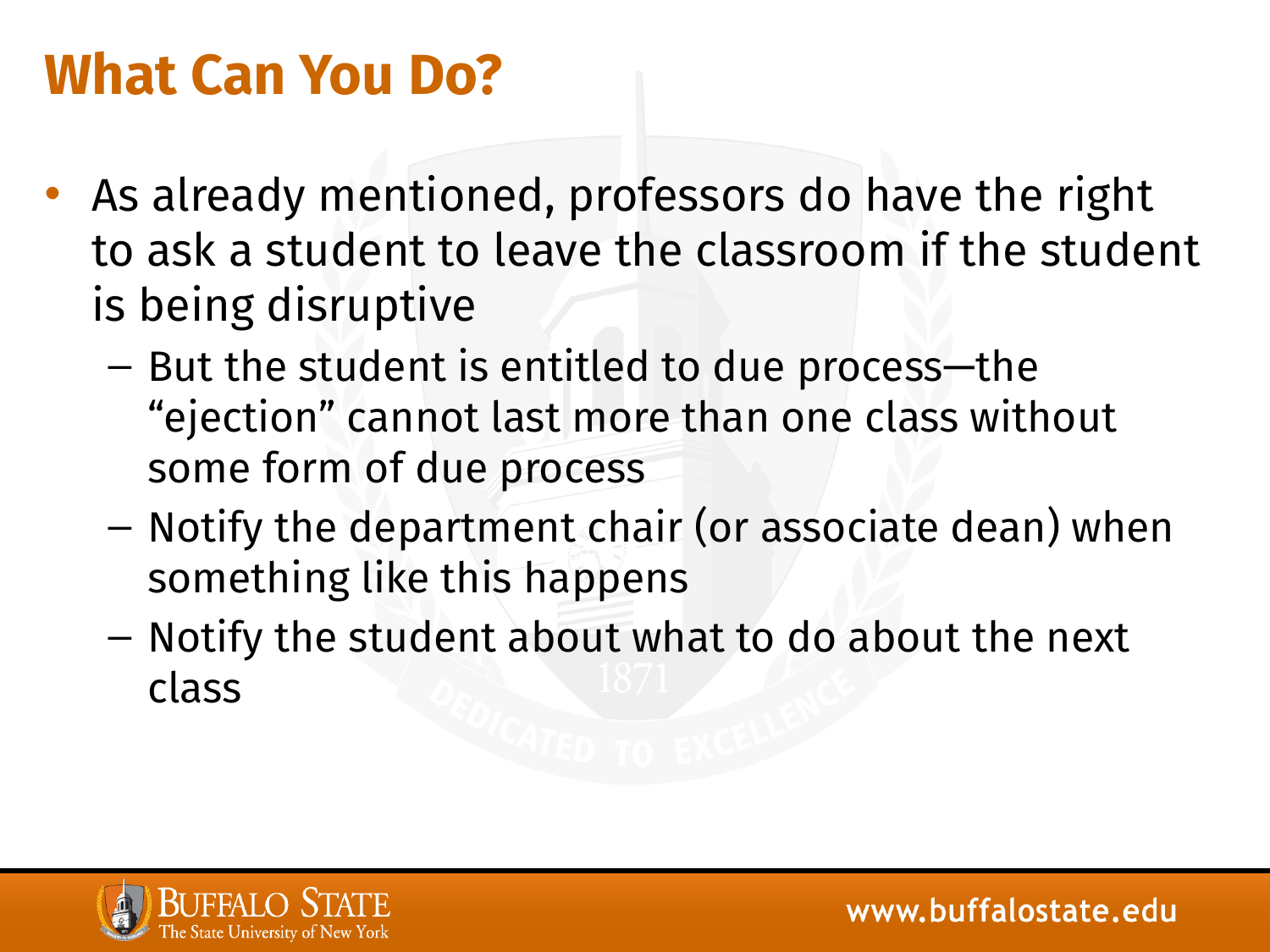

# What Can You Do?
As already mentioned, professors do have the right to ask a student to leave the classroom if the student is being disruptive
But the student is entitled to due process—the “ejection” cannot last more than one class without some form of due process
Notify the department chair (or associate dean) when something like this happens
Notify the student about what to do about the next class
18